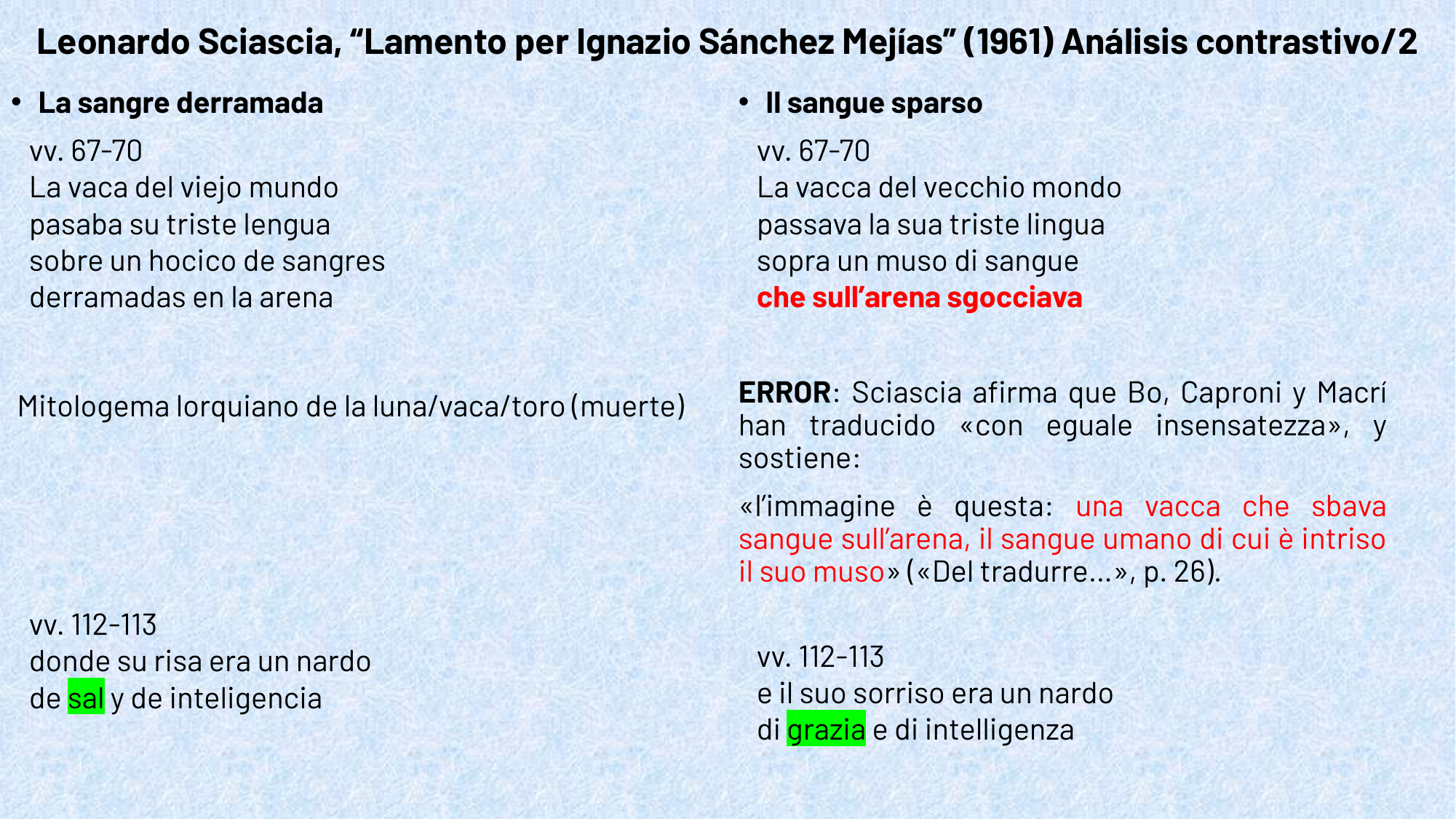

# Leonardo Sciascia, “Lamento per Ignazio Sánchez Mejías” (1961) Análisis contrastivo/2
La sangre derramada
   vv. 67-70
   La vaca del viejo mundo
   pasaba su triste lengua
   sobre un hocico de sangres
   derramadas en la arena

 Mitologema lorquiano de la luna/vaca/toro (muerte)

   vv. 112-113
   donde su risa era un nardo
   de sal y de inteligencia
Il sangue sparso
   vv. 67-70
   La vacca del vecchio mondo
   passava la sua triste lingua
   sopra un muso di sangue
   che sull’arena sgocciava

ERROR: Sciascia afirma que Bo, Caproni y Macrí han traducido «con eguale insensatezza», y sostiene:
«l’immagine è questa: una vacca che sbava sangue sull’arena, il sangue umano di cui è intriso il suo muso» («Del tradurre…», p. 26).

   vv. 112-113
   e il suo sorriso era un nardo
   di grazia e di intelligenza